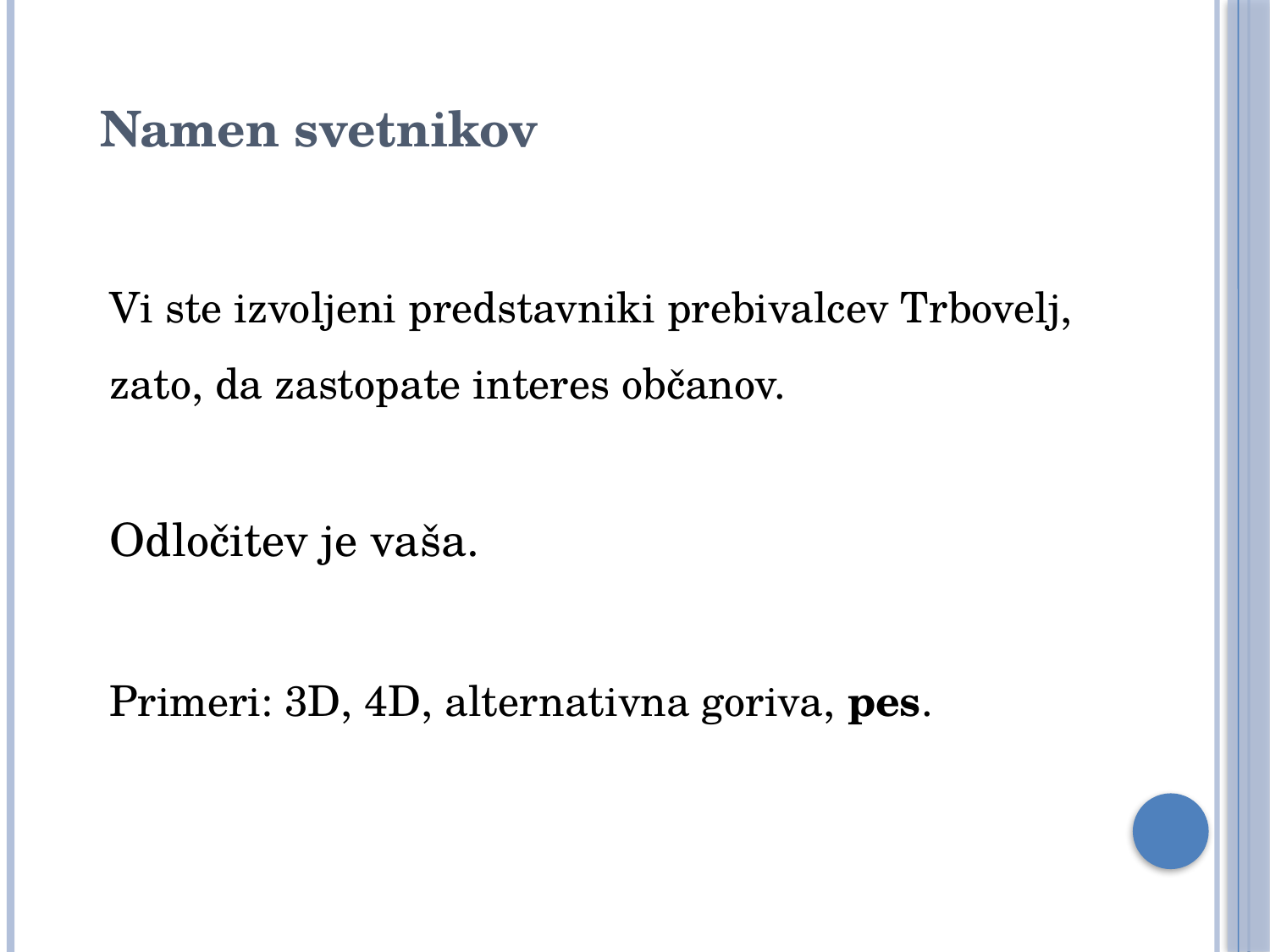

Namen svetnikov
Vi ste izvoljeni predstavniki prebivalcev Trbovelj, zato, da zastopate interes občanov.

Odločitev je vaša.

Primeri: 3D, 4D, alternativna goriva, pes.